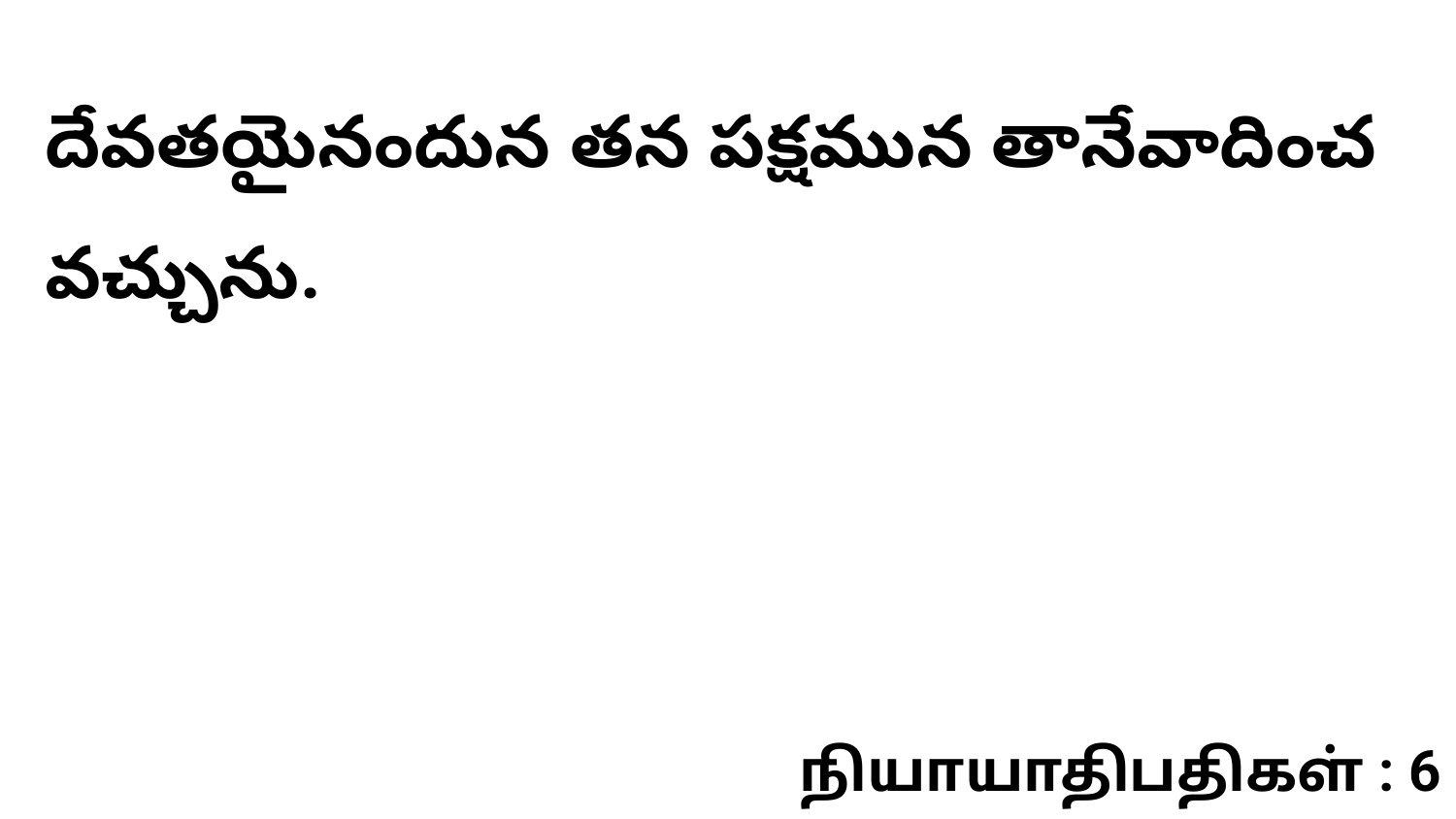

దేవతయైనందున తన పక్షమున తానేవాదించ వచ్చును.
நியாயாதிபதிகள் : 6